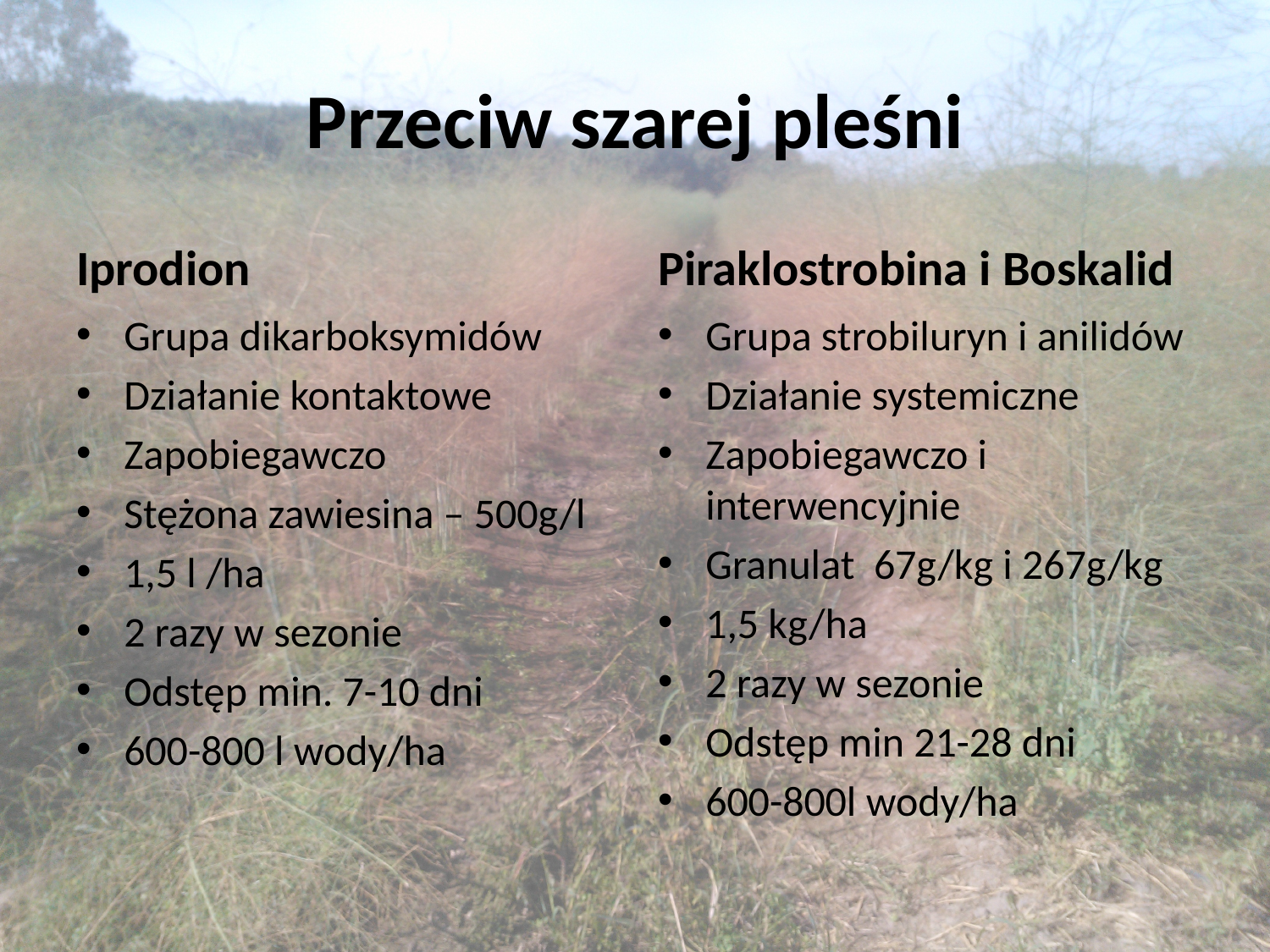

# Przeciw szarej pleśni
Iprodion
Piraklostrobina i Boskalid
Grupa dikarboksymidów
Działanie kontaktowe
Zapobiegawczo
Stężona zawiesina – 500g/l
1,5 l /ha
2 razy w sezonie
Odstęp min. 7-10 dni
600-800 l wody/ha

Grupa strobiluryn i anilidów
Działanie systemiczne
Zapobiegawczo i interwencyjnie
Granulat  67g/kg i 267g/kg
1,5 kg/ha
2 razy w sezonie
Odstęp min 21-28 dni
600-800l wody/ha